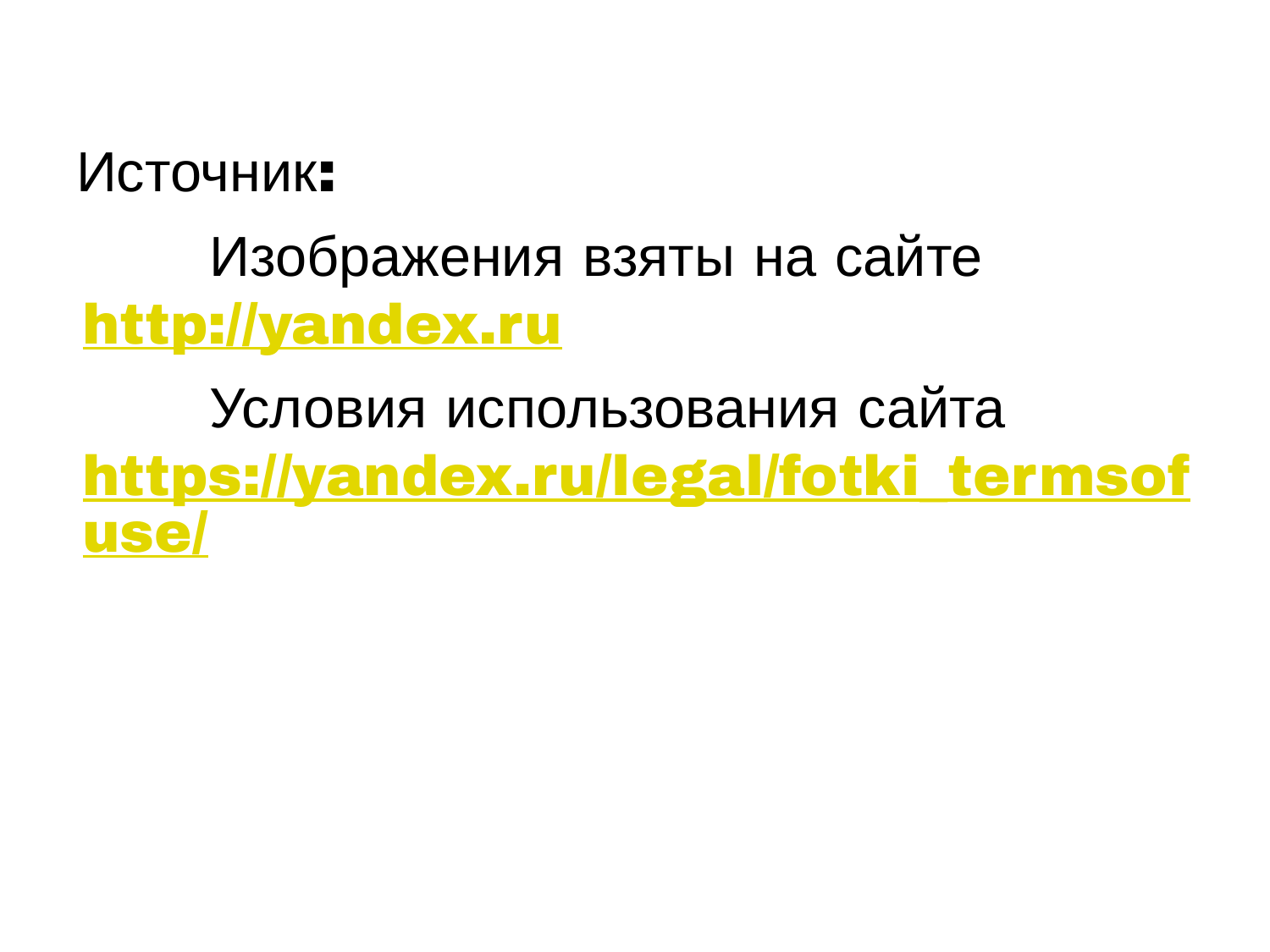

Источник:
		Изображения взяты на сайте    http://yandex.ru
		Условия использования сайта https://yandex.ru/legal/fotki_termsofuse/